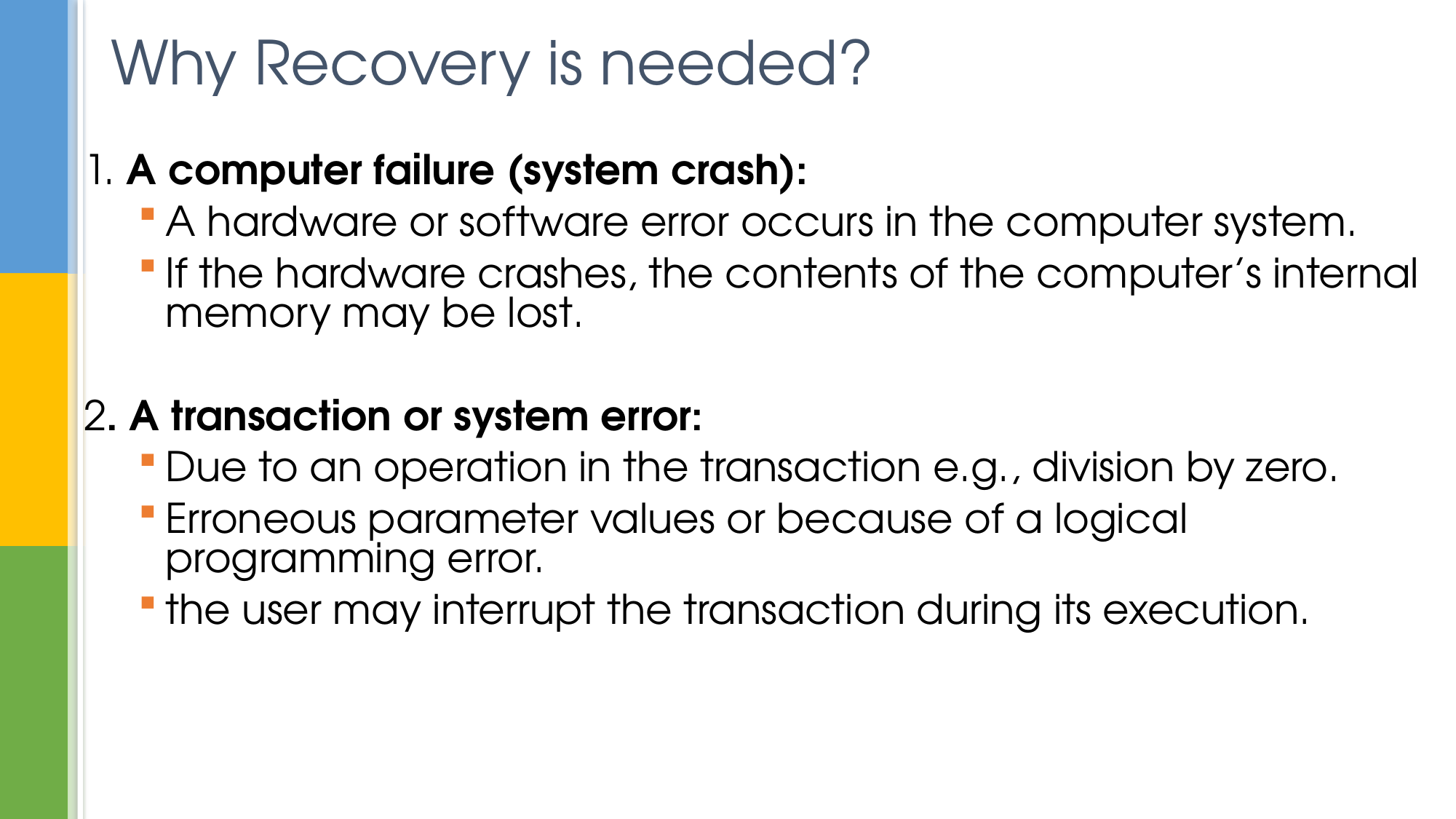

# Why Recovery is needed?
1. A computer failure (system crash):
A hardware or software error occurs in the computer system.
If the hardware crashes, the contents of the computer’s internal memory may be lost.

2. A transaction or system error:
Due to an operation in the transaction e.g., division by zero.
Erroneous parameter values or because of a logical programming error.
the user may interrupt the transaction during its execution.